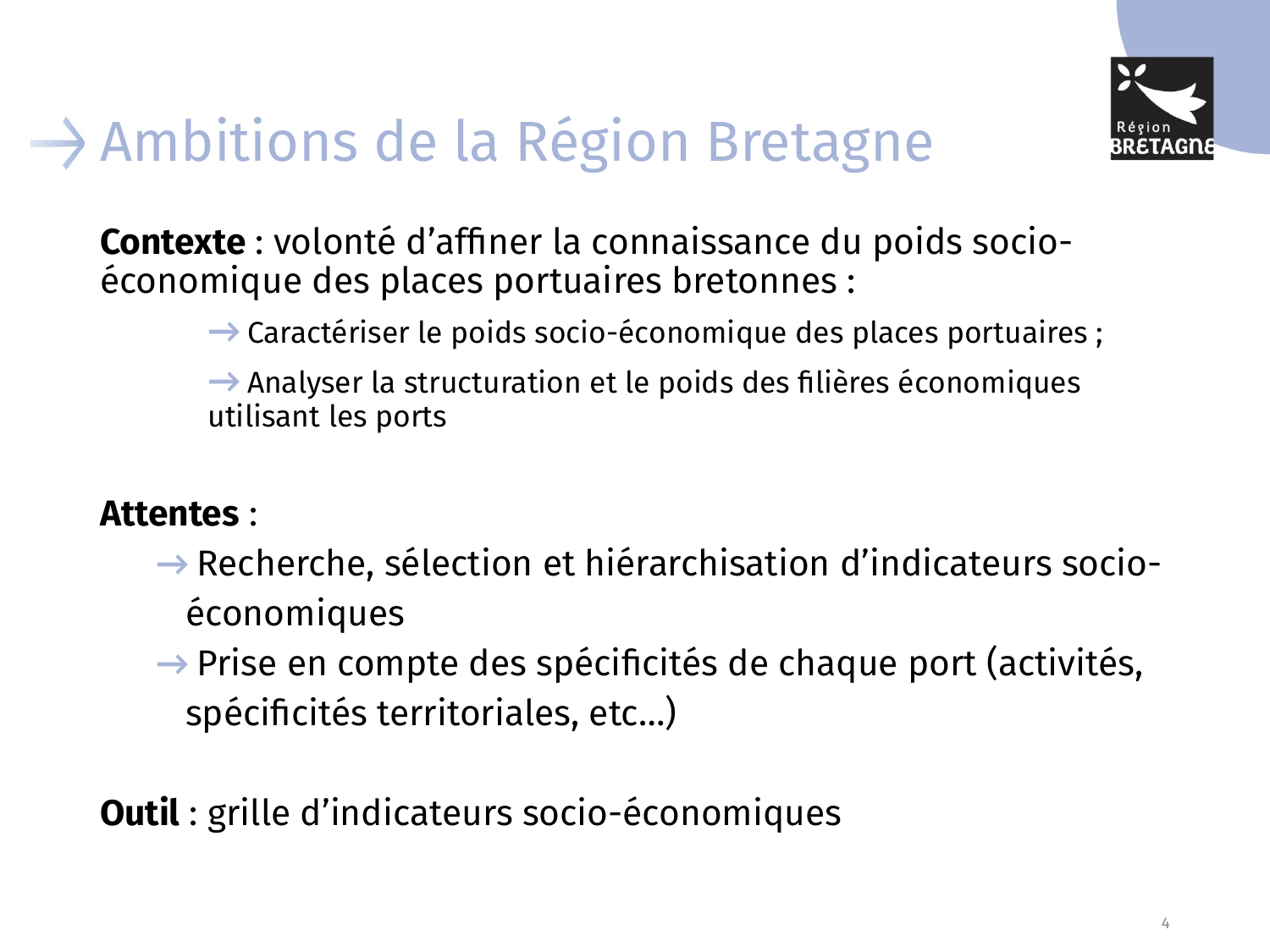

# Ambitions de la Région Bretagne
Contexte : volonté d’affiner la connaissance du poids socio-économique des places portuaires bretonnes :
	→ Caractériser le poids socio-économique des places portuaires ;
	→ Analyser la structuration et le poids des filières économiques 	utilisant les ports

Attentes :
       → Recherche, sélection et hiérarchisation d’indicateurs socio-
         économiques
       → Prise en compte des spécificités de chaque port (activités,
         spécificités territoriales, etc…)

Outil : grille d’indicateurs socio-économiques

4